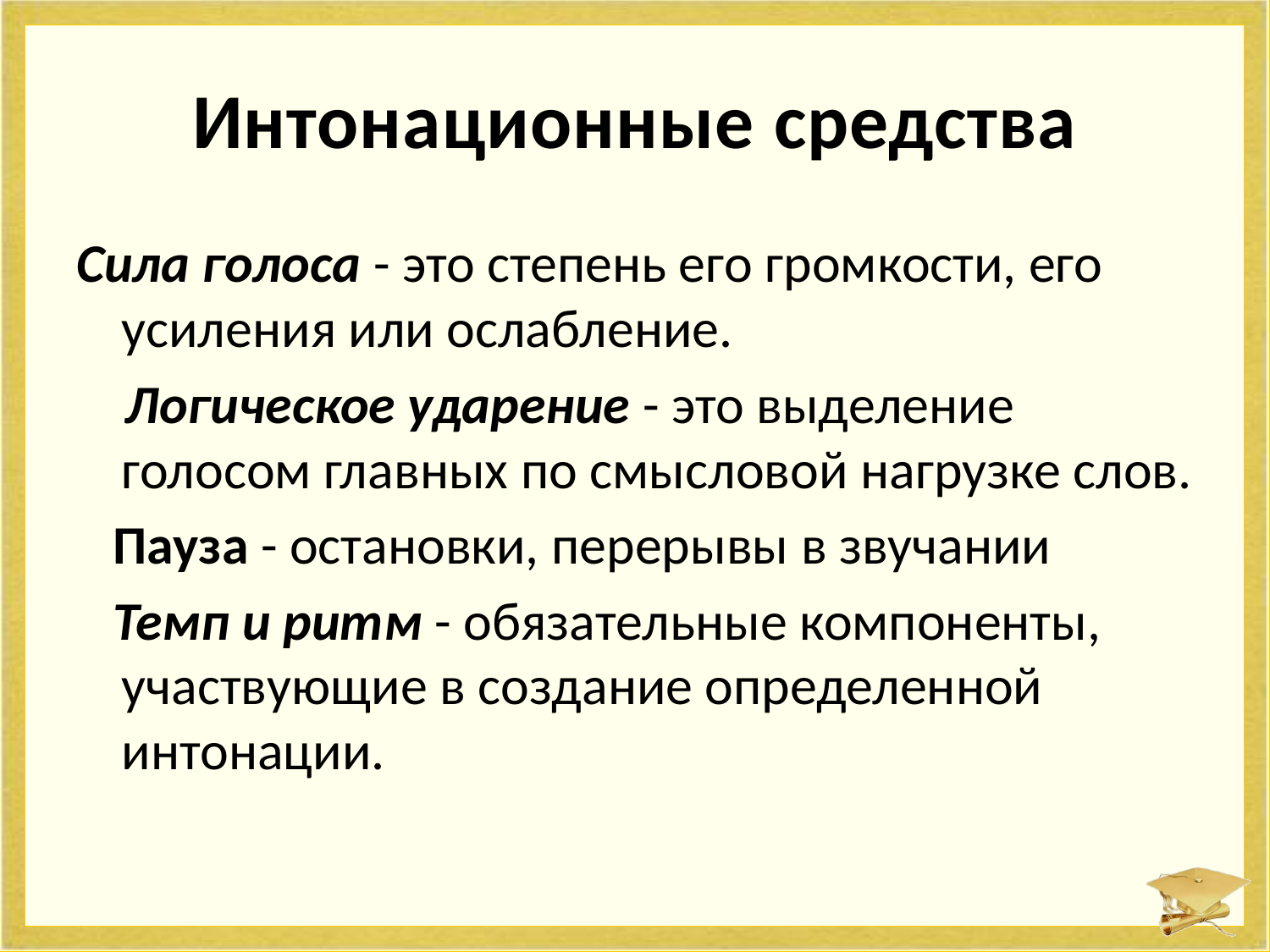

# Интонационные средства
Сила голоса - это степень его громкости, его усиления или ослабление.
    Логическое ударение - это выделение голосом главных по смысловой нагрузке слов.
   Пауза - остановки, перерывы в звучании
   Темп и ритм - обязательные компоненты, участвующие в создание определенной интонации.